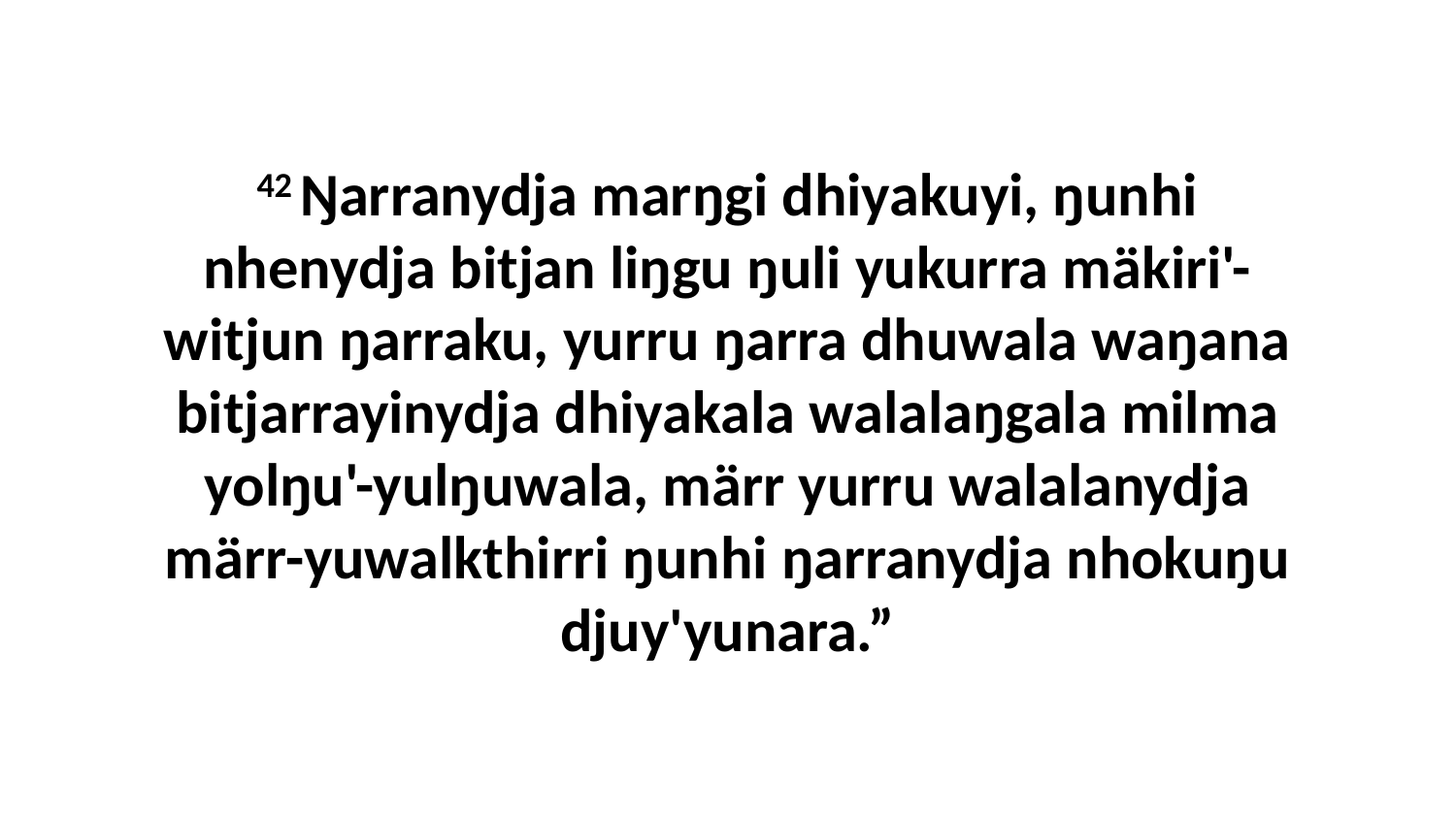

42 Ŋarranydja marŋgi dhiyakuyi, ŋunhi nhenydja bitjan liŋgu ŋuli yukurra mäkiri'-witjun ŋarraku, yurru ŋarra dhuwala waŋana bitjarrayinydja dhiyakala walalaŋgala milma yolŋu'-yulŋuwala, märr yurru walalanydja märr-yuwalkthirri ŋunhi ŋarranydja nhokuŋu djuy'yunara.”